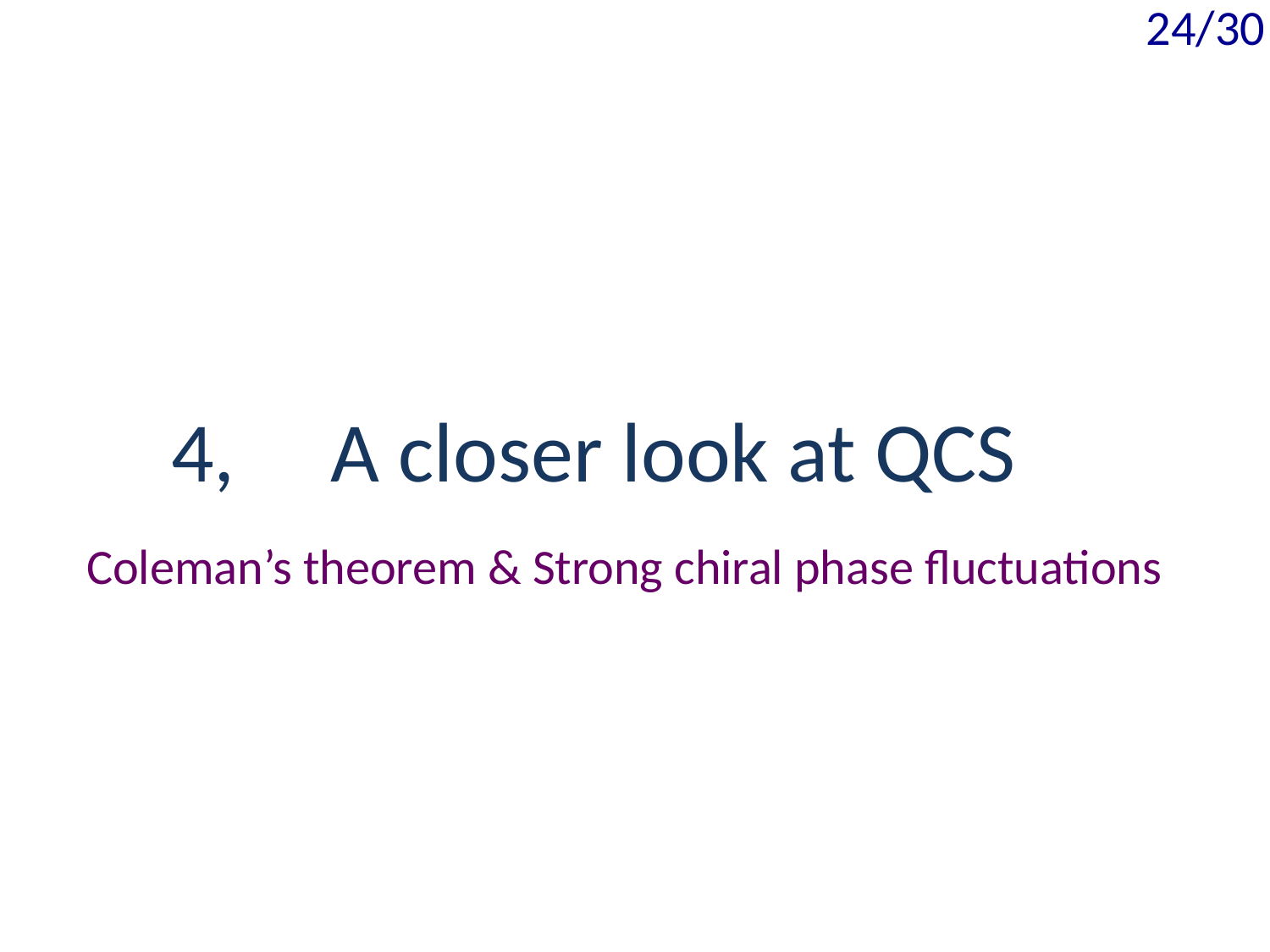

24/30
4,     A closer look at QCS
Coleman’s theorem & Strong chiral phase fluctuations